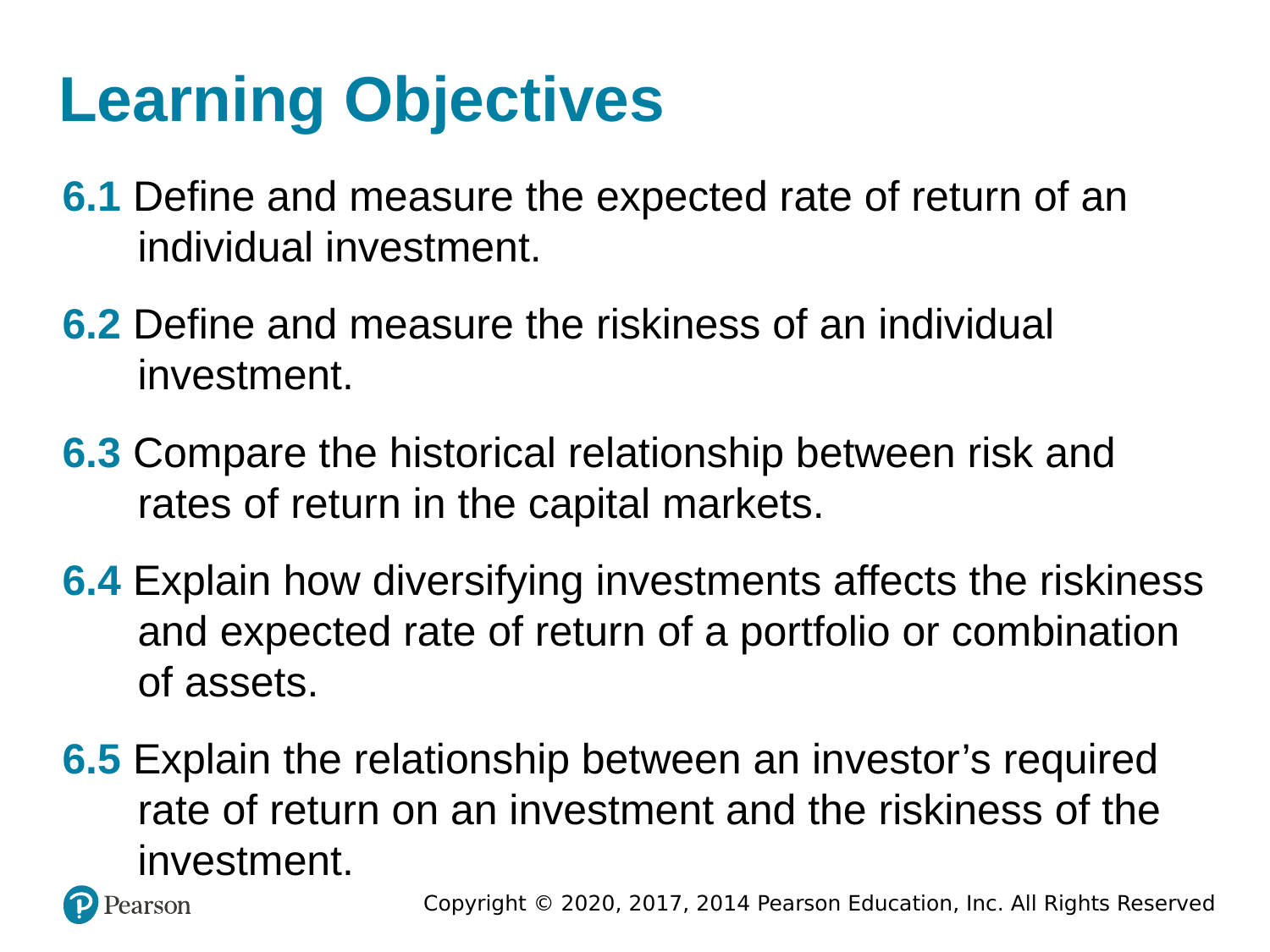

# Learning Objectives
6.1 Define and measure the expected rate of return of an individual investment.
6.2 Define and measure the riskiness of an individual investment.
6.3 Compare the historical relationship between risk and rates of return in the capital markets.
6.4 Explain how diversifying investments affects the riskiness and expected rate of return of a portfolio or combination of assets.
6.5 Explain the relationship between an investor’s required rate of return on an investment and the riskiness of the investment.